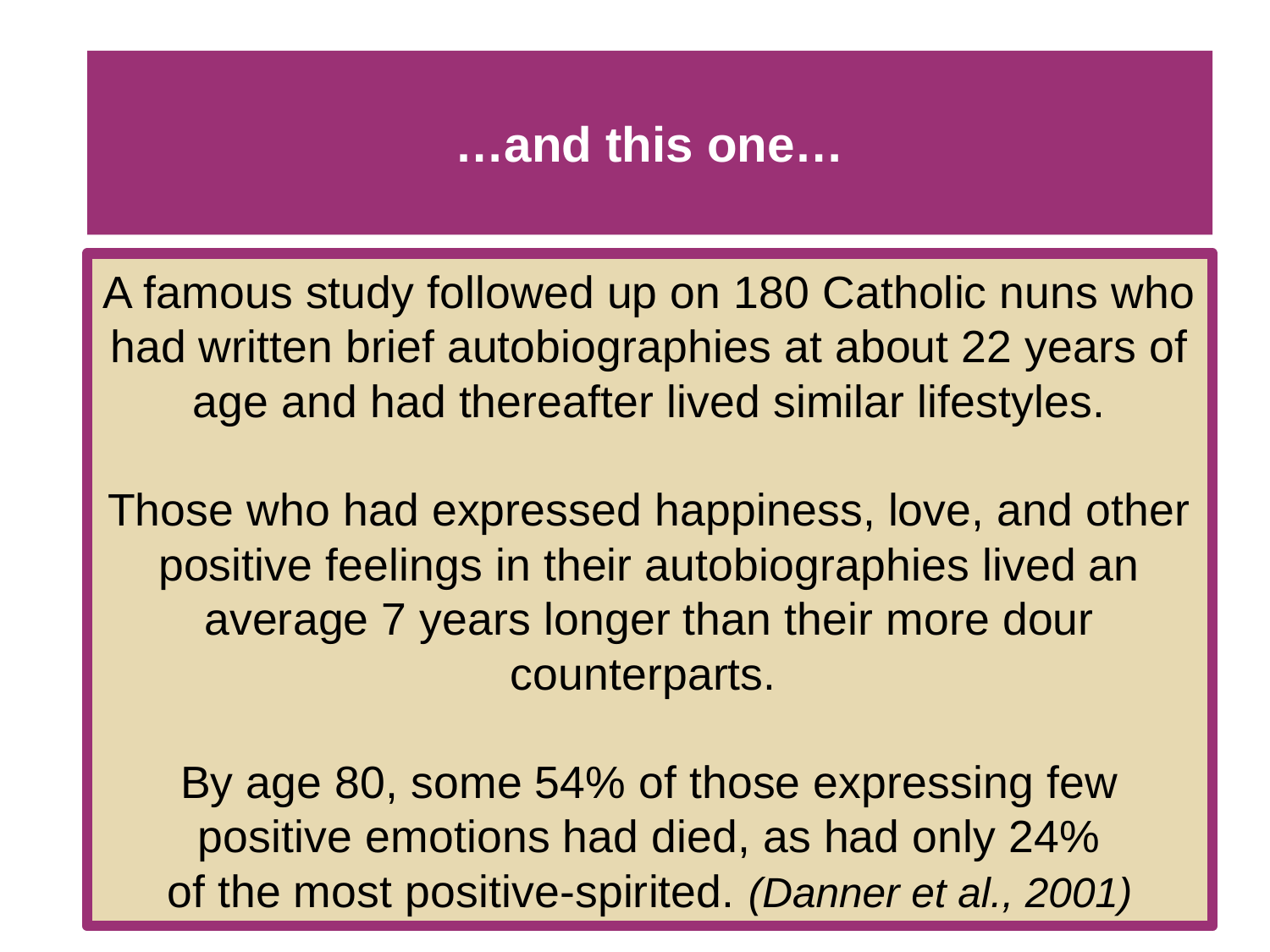

# …and this one…
A famous study followed up on 180 Catholic nuns who had written brief autobiographies at about 22 years of age and had thereafter lived similar lifestyles.

Those who had expressed happiness, love, and other positive feelings in their autobiographies lived an
average 7 years longer than their more dour counterparts.

By age 80, some 54% of those expressing few positive emotions had died, as had only 24%
of the most positive-spirited. (Danner et al., 2001)